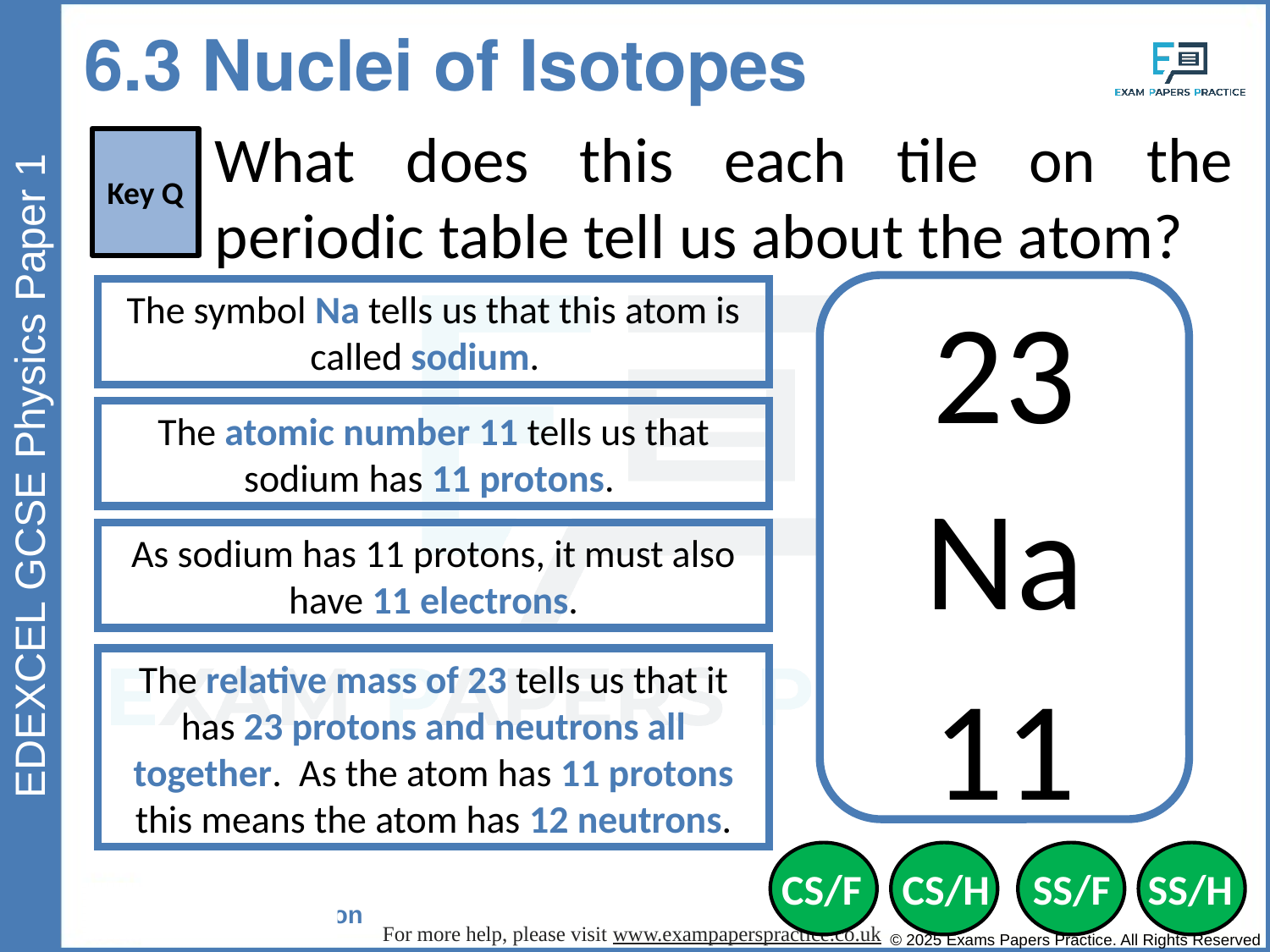

6.3 Nuclei of Isotopes
What does this each tile on the periodic table tell us about the atom?

Key Q

23

Na

11
The symbol Na tells us that this atom is called sodium.
The atomic number 11 tells us that sodium has 11 protons.
As sodium has 11 protons, it must also have 11 electrons.
The relative mass of 23 tells us that it has 23 protons and neutrons all together.  As the atom has 11 protons this means the atom has 12 neutrons.